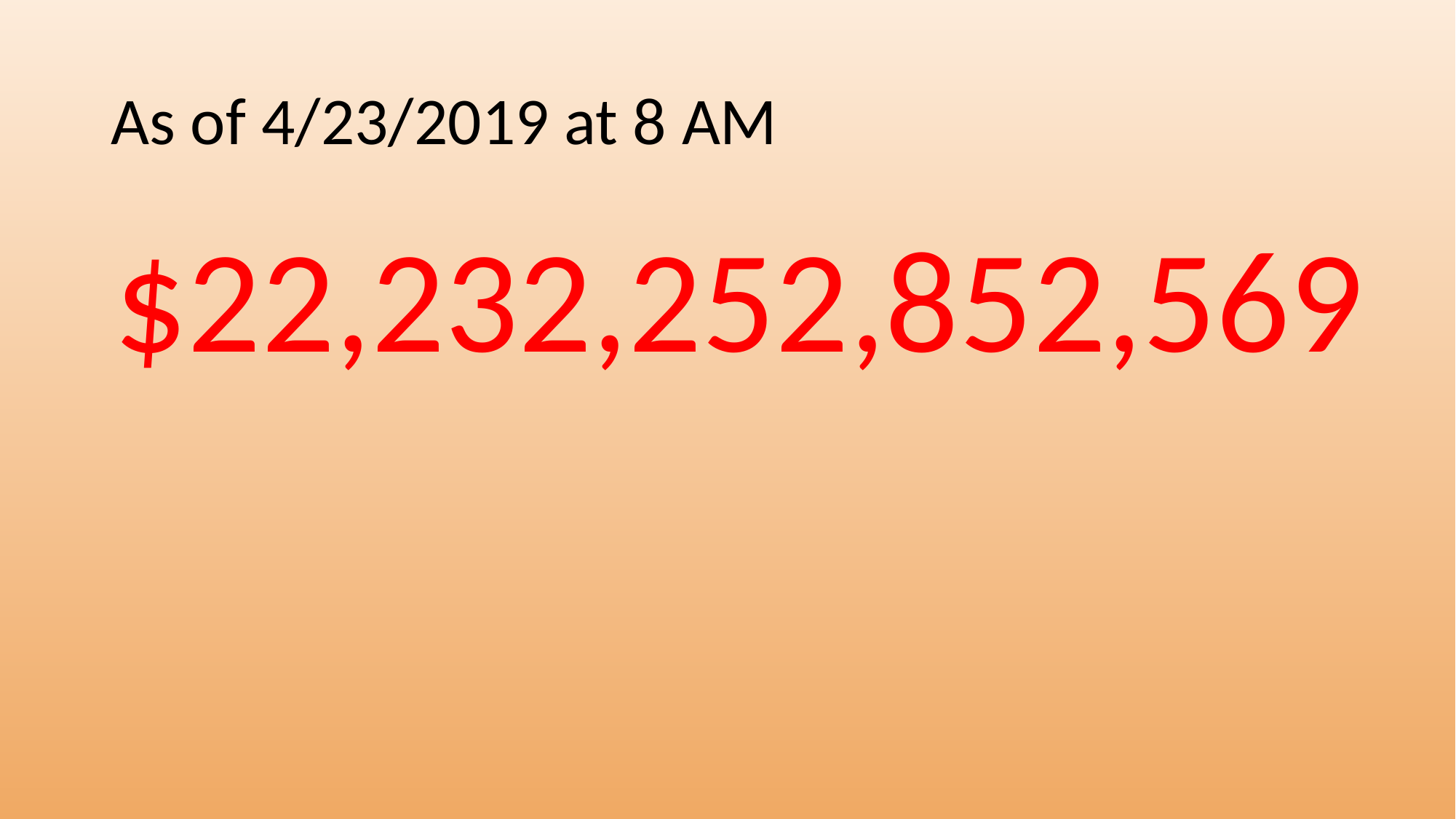

# As of 4/23/2019 at 8 AM
$22,232,252,852,569